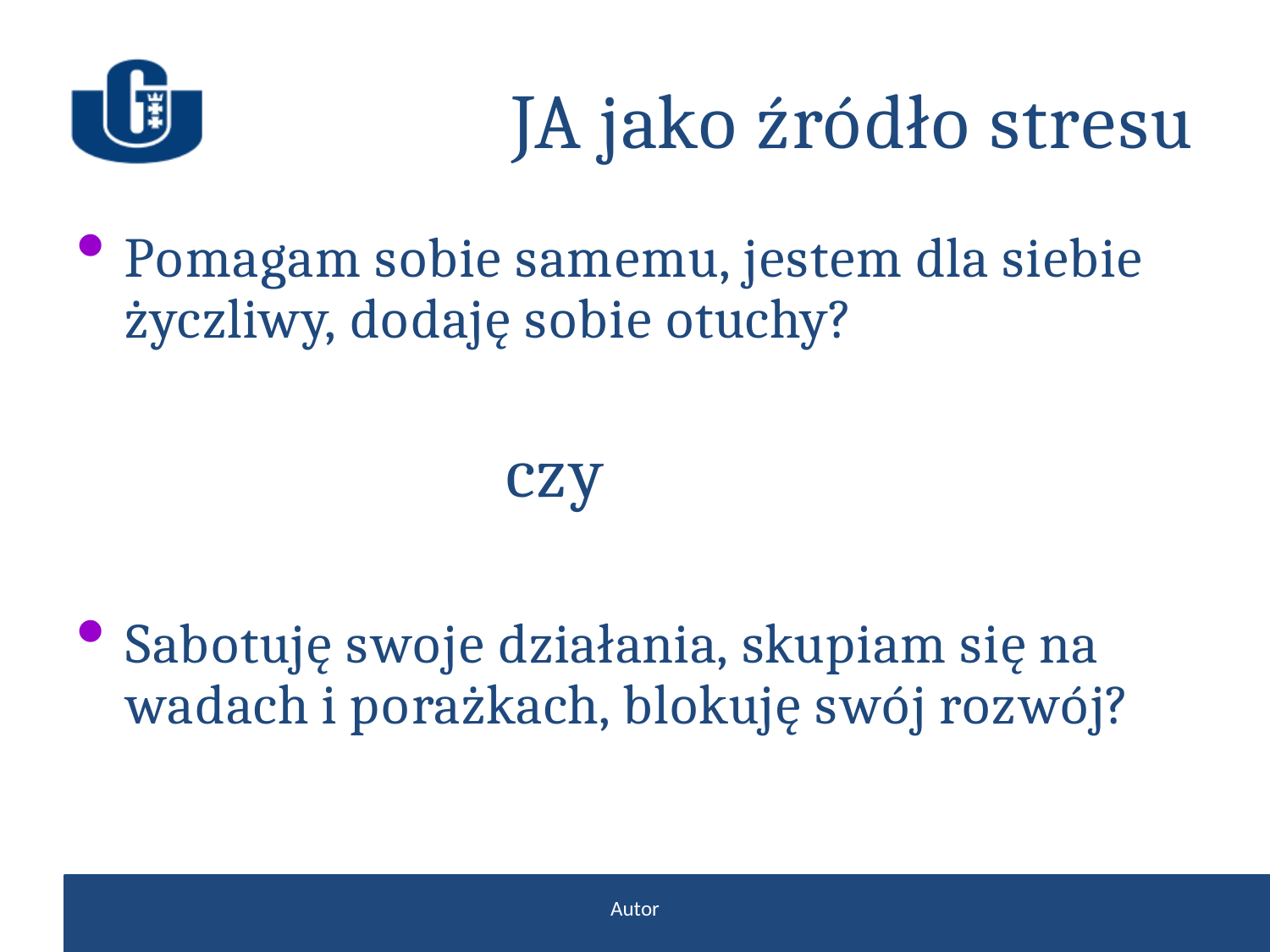

# JA jako źródło stresu
Pomagam sobie samemu, jestem dla siebie życzliwy, dodaję sobie otuchy?

				czy

Sabotuję swoje działania, skupiam się na wadach i porażkach, blokuję swój rozwój?

Autor